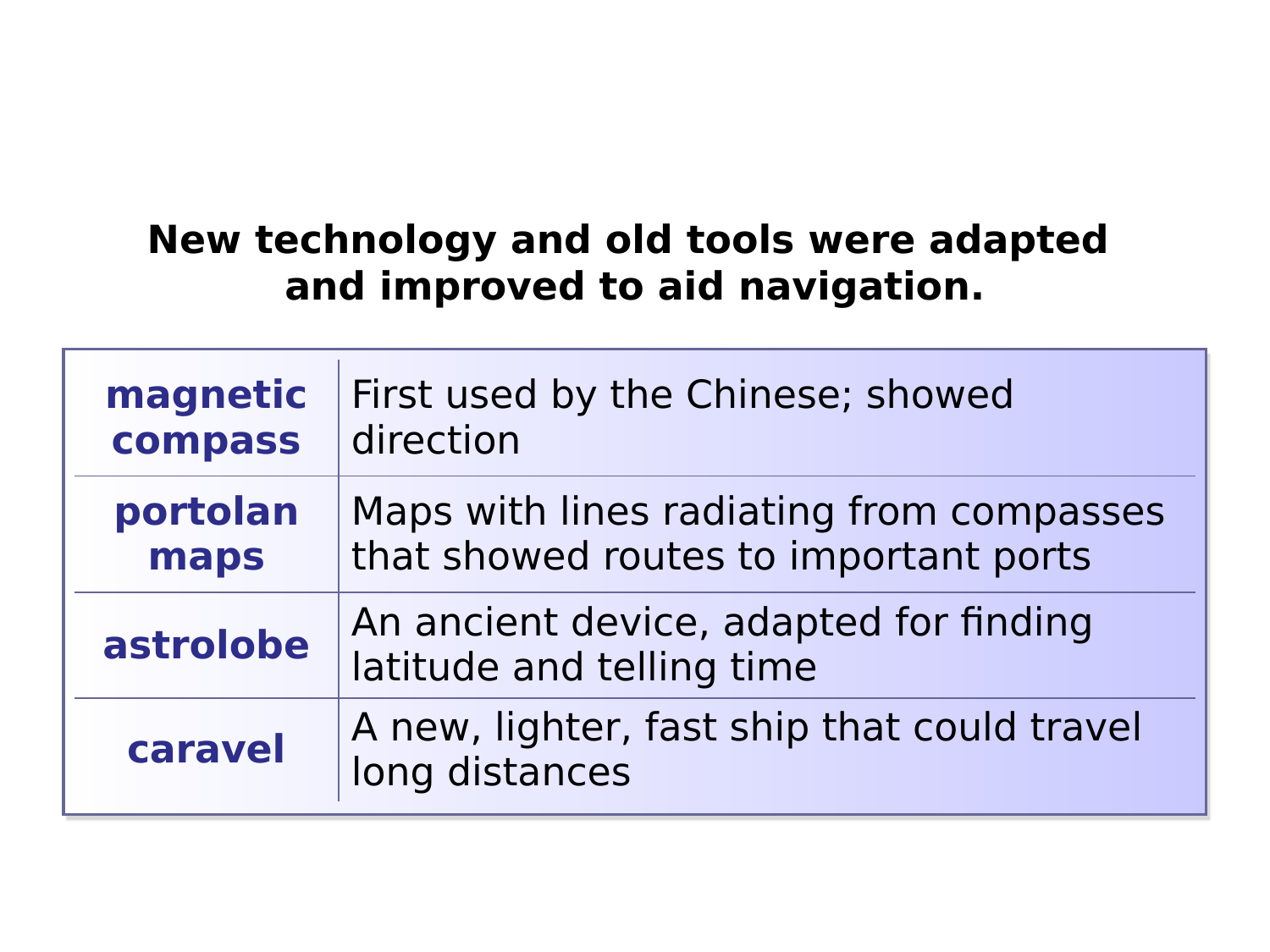

New technology and old tools were adapted
and improved to aid navigation.

| magnetic compass | First used by the Chinese; showed direction |
| --- | --- |
| portolan maps | Maps with lines radiating from compasses that showed routes to important ports |
| astrolobe | An ancient device, adapted for finding latitude and telling time |
| caravel | A new, lighter, fast ship that could travel long distances |